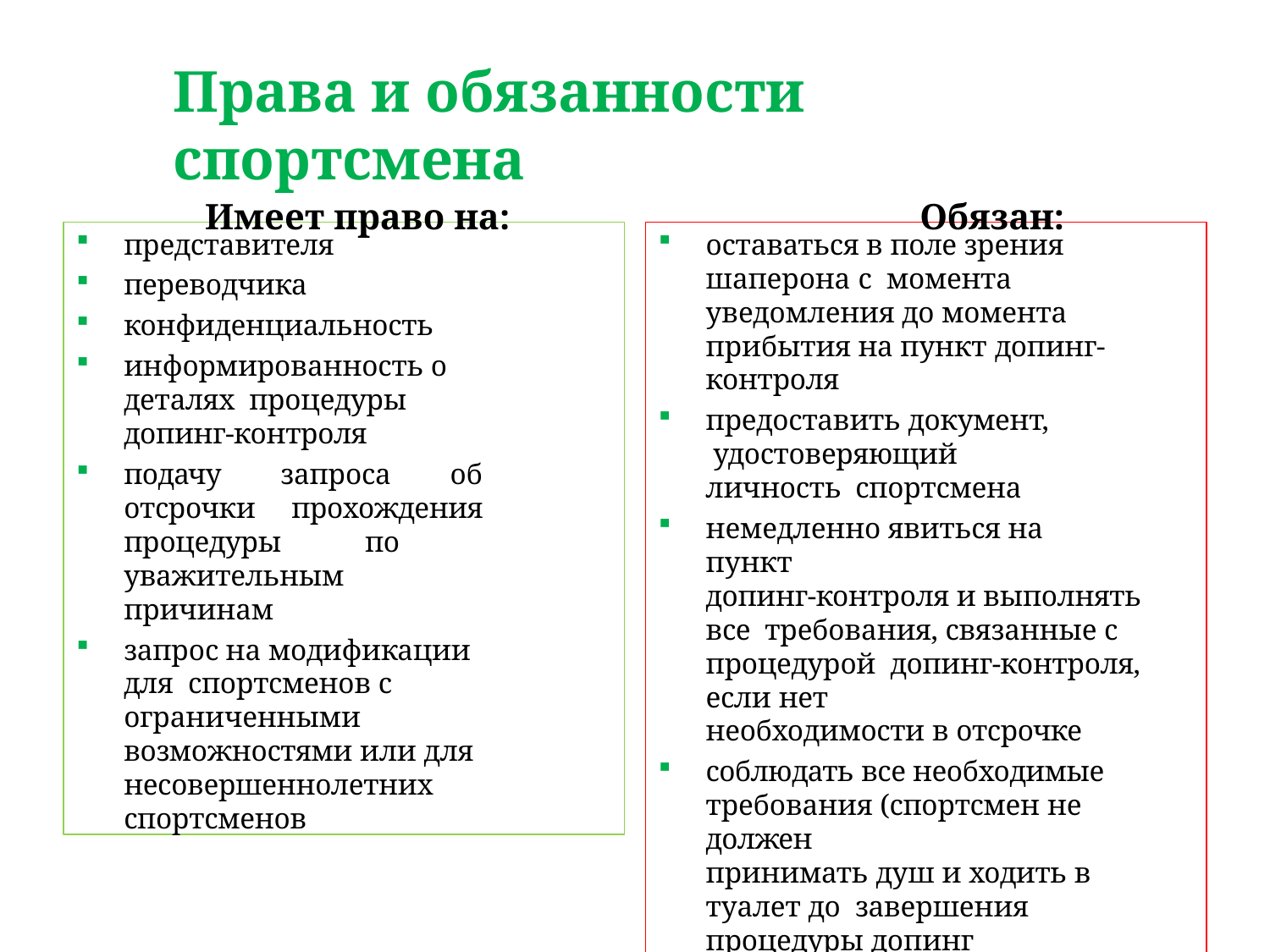

# Права и обязанности спортсмена
Имеет право на:	Обязан:
представителя
переводчика
конфиденциальность
информированность о деталях  процедуры допинг-контроля
подачу запроса об отсрочки  прохождения процедуры по  уважительным причинам
запрос на модификации для  спортсменов с ограниченными  возможностями или для
несовершеннолетних спортсменов
оставаться в поле зрения шаперона с  момента уведомления до момента
прибытия на пункт допинг-контроля
предоставить документ,  удостоверяющий личность  спортсмена
немедленно явиться на пункт
допинг-контроля и выполнять все  требования, связанные с процедурой  допинг-контроля, если нет
необходимости в отсрочке
соблюдать все необходимые  требования (спортсмен не должен
принимать душ и ходить в туалет до  завершения процедуры допинг
контроля)
6